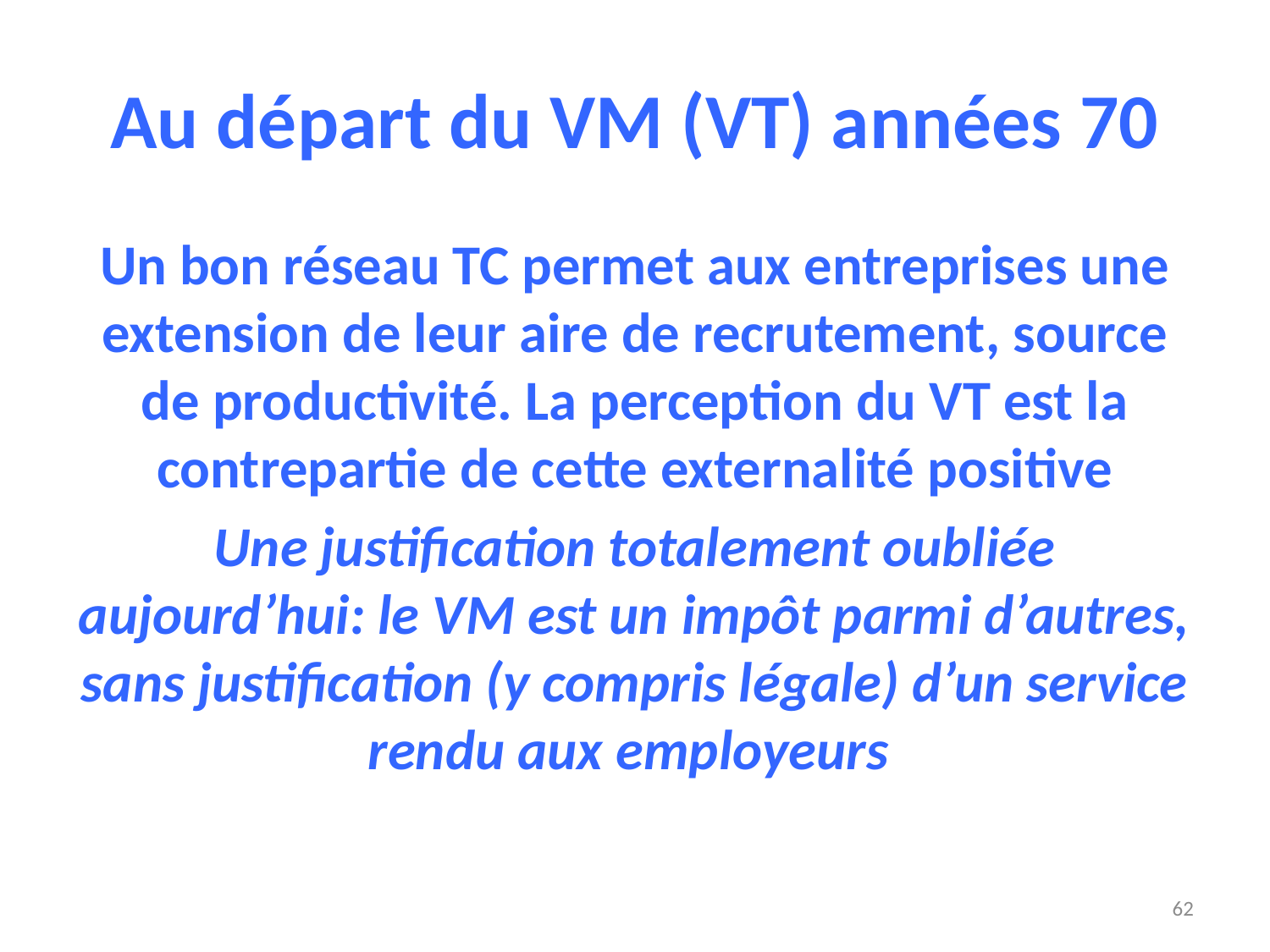

# Au départ du VM (VT) années 70
Un bon réseau TC permet aux entreprises une extension de leur aire de recrutement, source de productivité. La perception du VT est la contrepartie de cette externalité positive
Une justification totalement oubliée aujourd’hui: le VM est un impôt parmi d’autres, sans justification (y compris légale) d’un service rendu aux employeurs
62